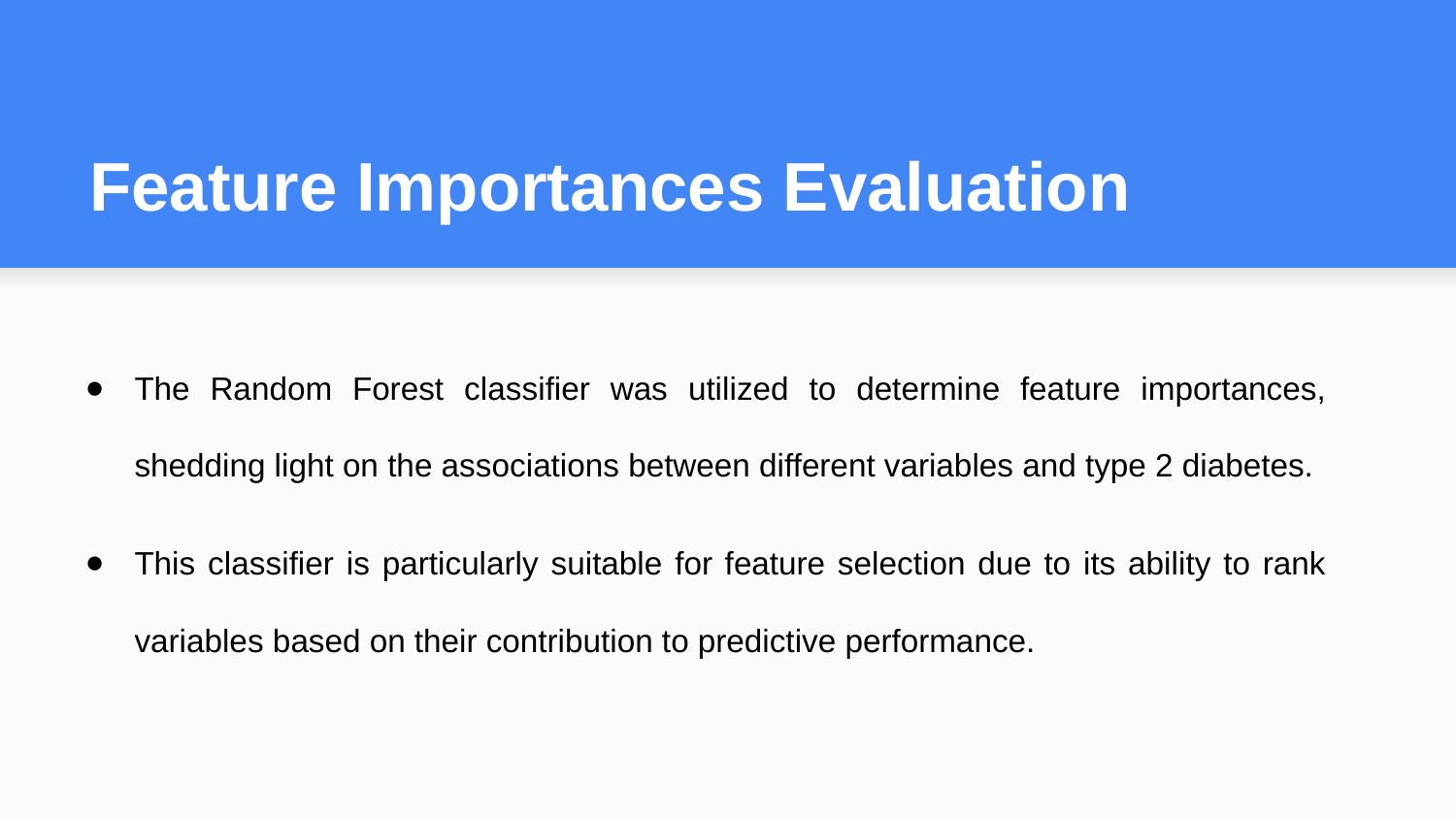

# Feature Importances Evaluation
The Random Forest classifier was utilized to determine feature importances, shedding light on the associations between different variables and type 2 diabetes.
This classifier is particularly suitable for feature selection due to its ability to rank variables based on their contribution to predictive performance.